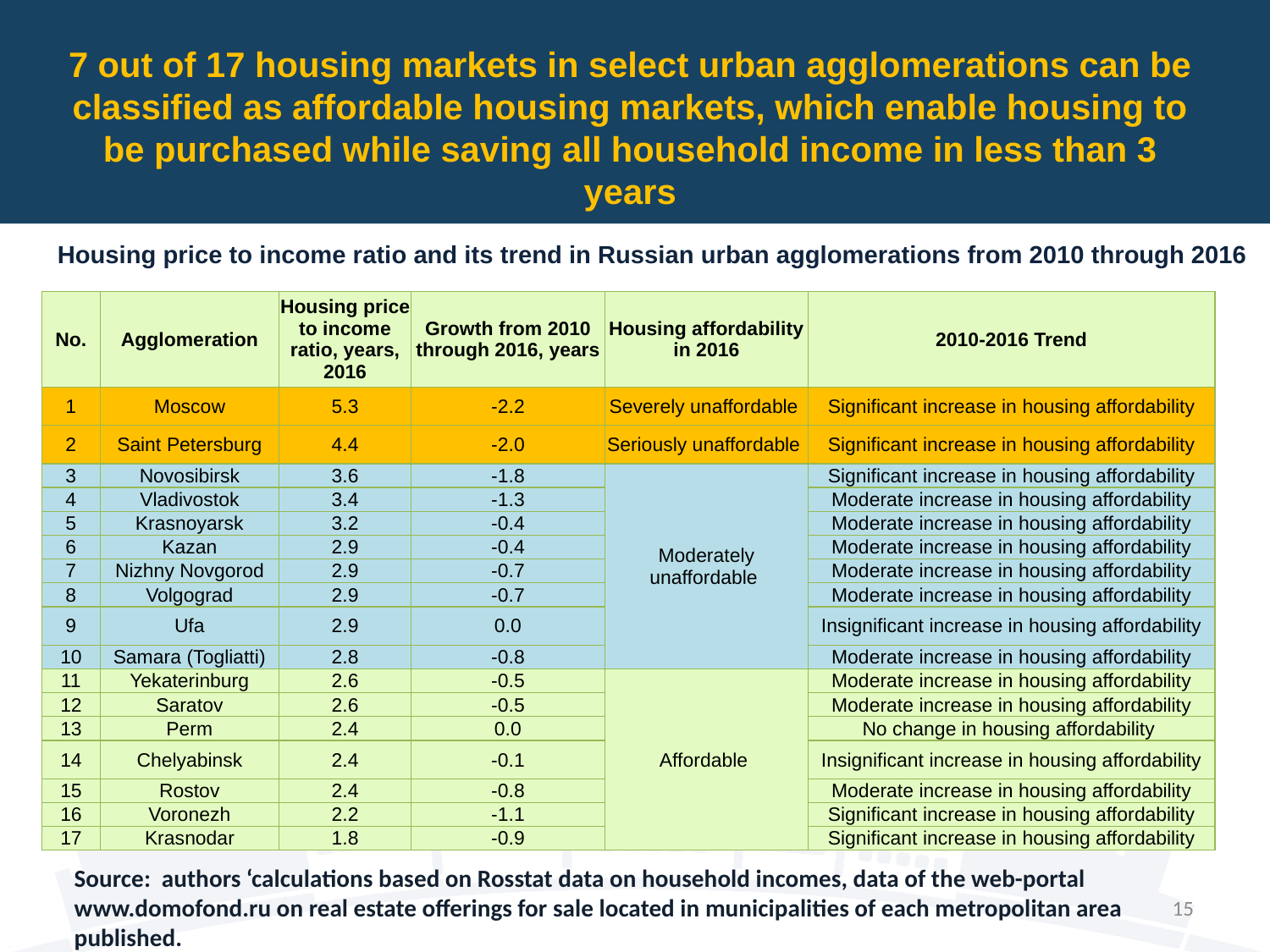

7 out of 17 housing markets in select urban agglomerations can be classified as affordable housing markets, which enable housing to be purchased while saving all household income in less than 3 years
Housing price to income ratio and its trend in Russian urban agglomerations from 2010 through 2016
| No. | Agglomeration | Housing price to income ratio, years, 2016 | Growth from 2010 through 2016, years | Housing affordability in 2016 | 2010-2016 Trend |
| --- | --- | --- | --- | --- | --- |
| 1 | Moscow | 5.3 | -2.2 | Severely unaffordable | Significant increase in housing affordability |
| 2 | Saint Petersburg | 4.4 | -2.0 | Seriously unaffordable | Significant increase in housing affordability |
| 3 | Novosibirsk | 3.6 | -1.8 | Moderately unaffordable | Significant increase in housing affordability |
| 4 | Vladivostok | 3.4 | -1.3 |  | Moderate increase in housing affordability |
| 5 | Krasnoyarsk | 3.2 | -0.4 |  | Moderate increase in housing affordability |
| 6 | Kazan | 2.9 | -0.4 |  | Moderate increase in housing affordability |
| 7 | Nizhny Novgorod | 2.9 | -0.7 |  | Moderate increase in housing affordability |
| 8 | Volgograd | 2.9 | -0.7 |  | Moderate increase in housing affordability |
| 9 | Ufa | 2.9 | 0.0 |  | Insignificant increase in housing affordability |
| 10 | Samara (Togliatti) | 2.8 | -0.8 |  | Moderate increase in housing affordability |
| 11 | Yekaterinburg | 2.6 | -0.5 | Affordable | Moderate increase in housing affordability |
| 12 | Saratov | 2.6 | -0.5 |  | Moderate increase in housing affordability |
| 13 | Perm | 2.4 | 0.0 |  | No change in housing affordability |
| 14 | Chelyabinsk | 2.4 | -0.1 |  | Insignificant increase in housing affordability |
| 15 | Rostov | 2.4 | -0.8 |  | Moderate increase in housing affordability |
| 16 | Voronezh | 2.2 | -1.1 |  | Significant increase in housing affordability |
| 17 | Krasnodar | 1.8 | -0.9 |  | Significant increase in housing affordability |
Source:  authors ‘calculations based on Rosstat data on household incomes, data of the web-portal www.domofond.ru on real estate offerings for sale located in municipalities of each metropolitan area published.
15